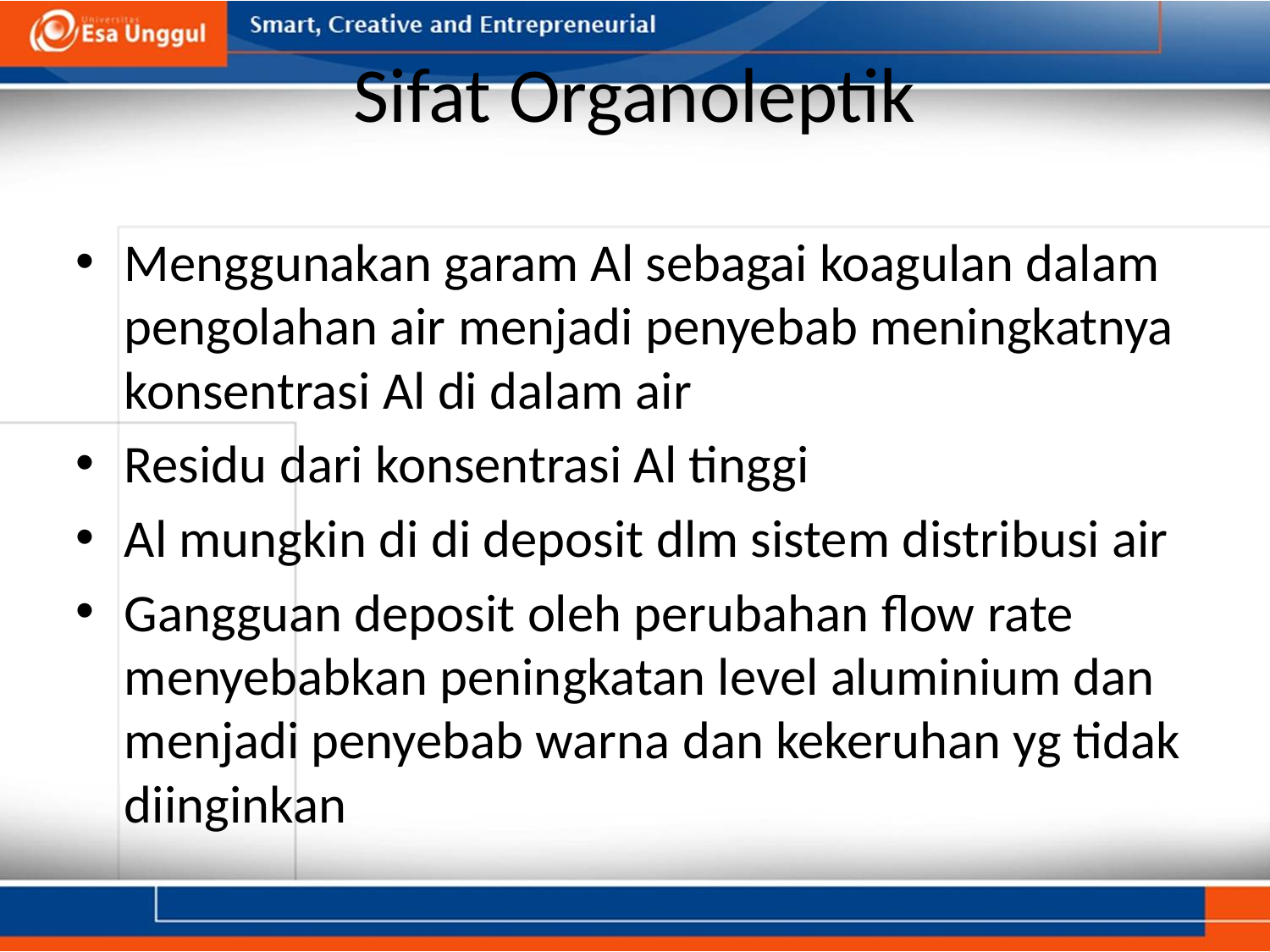

# Sifat Organoleptik
Menggunakan garam Al sebagai koagulan dalam pengolahan air menjadi penyebab meningkatnya konsentrasi Al di dalam air
Residu dari konsentrasi Al tinggi
Al mungkin di di deposit dlm sistem distribusi air
Gangguan deposit oleh perubahan flow rate menyebabkan peningkatan level aluminium dan menjadi penyebab warna dan kekeruhan yg tidak diinginkan